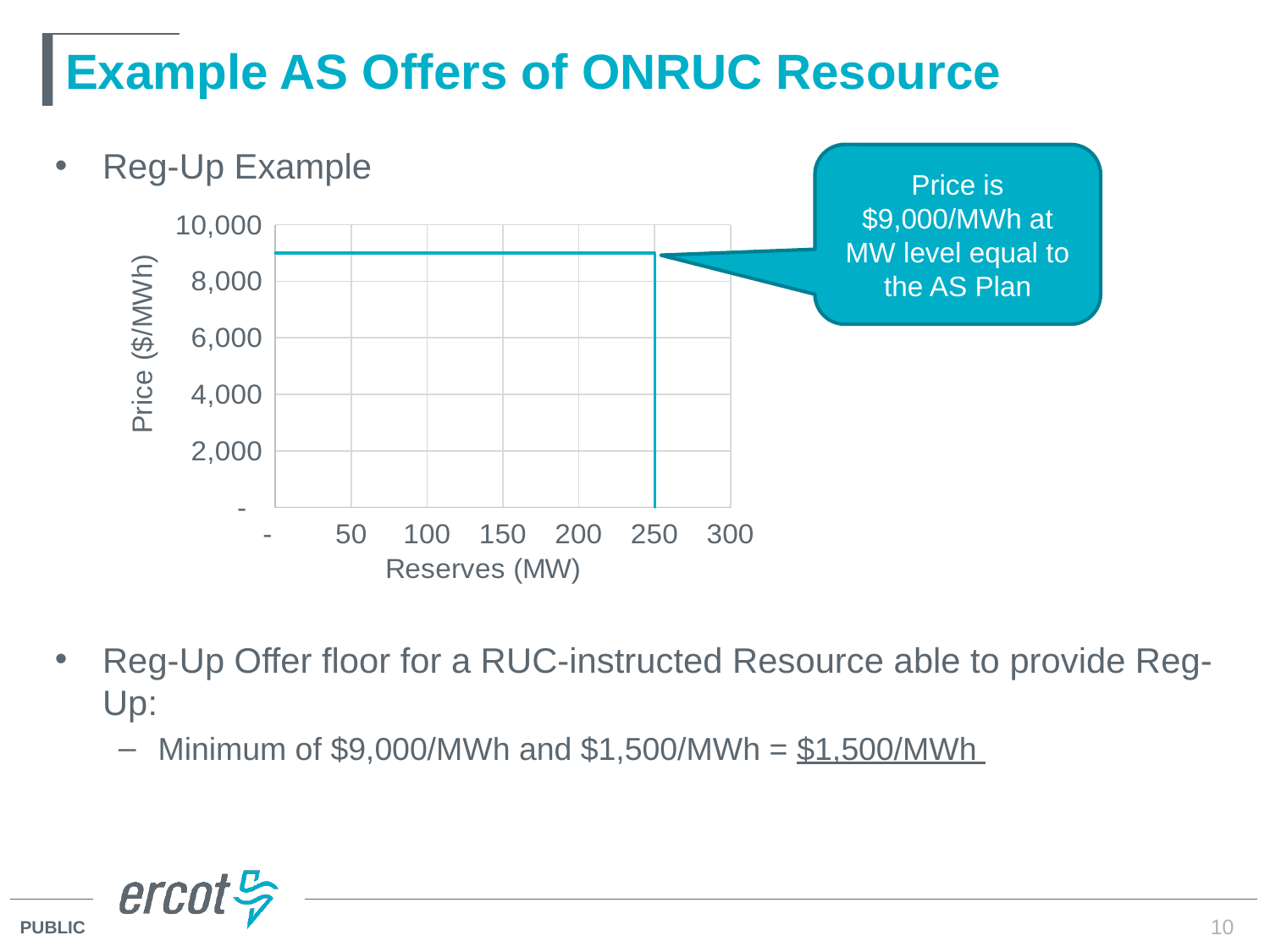

# Example AS Offers of ONRUC Resource
Reg-Up Example

Reg-Up Offer floor for a RUC-instructed Resource able to provide Reg-Up:
Minimum of $9,000/MWh and $1,500/MWh = $1,500/MWh
Price is $9,000/MWh at MW level equal to the AS Plan

### Chart

| Category |  |
|---|---|
10